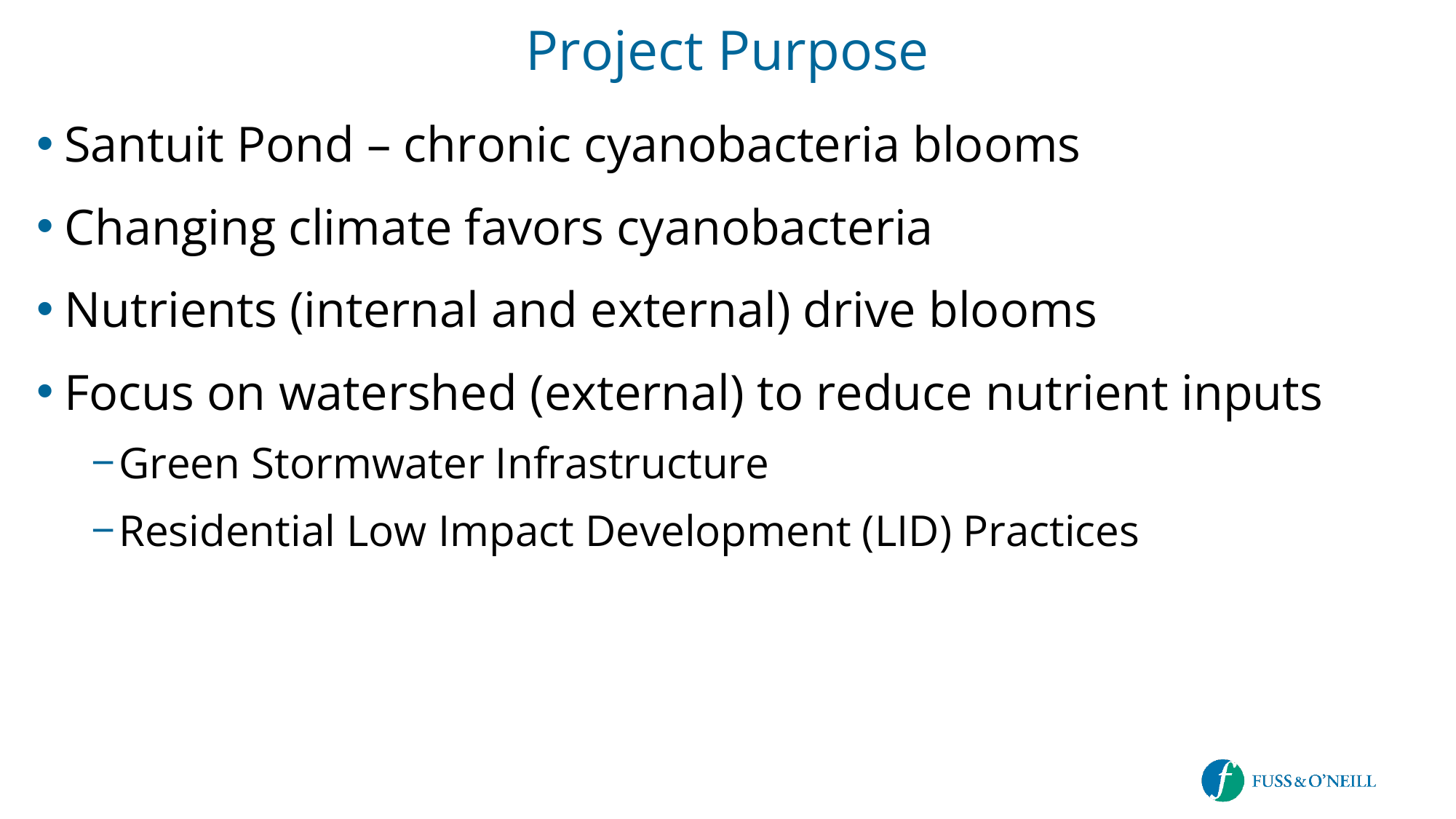

# Project Purpose
Santuit Pond – chronic cyanobacteria blooms
Changing climate favors cyanobacteria
Nutrients (internal and external) drive blooms
Focus on watershed (external) to reduce nutrient inputs
Green Stormwater Infrastructure
Residential Low Impact Development (LID) Practices